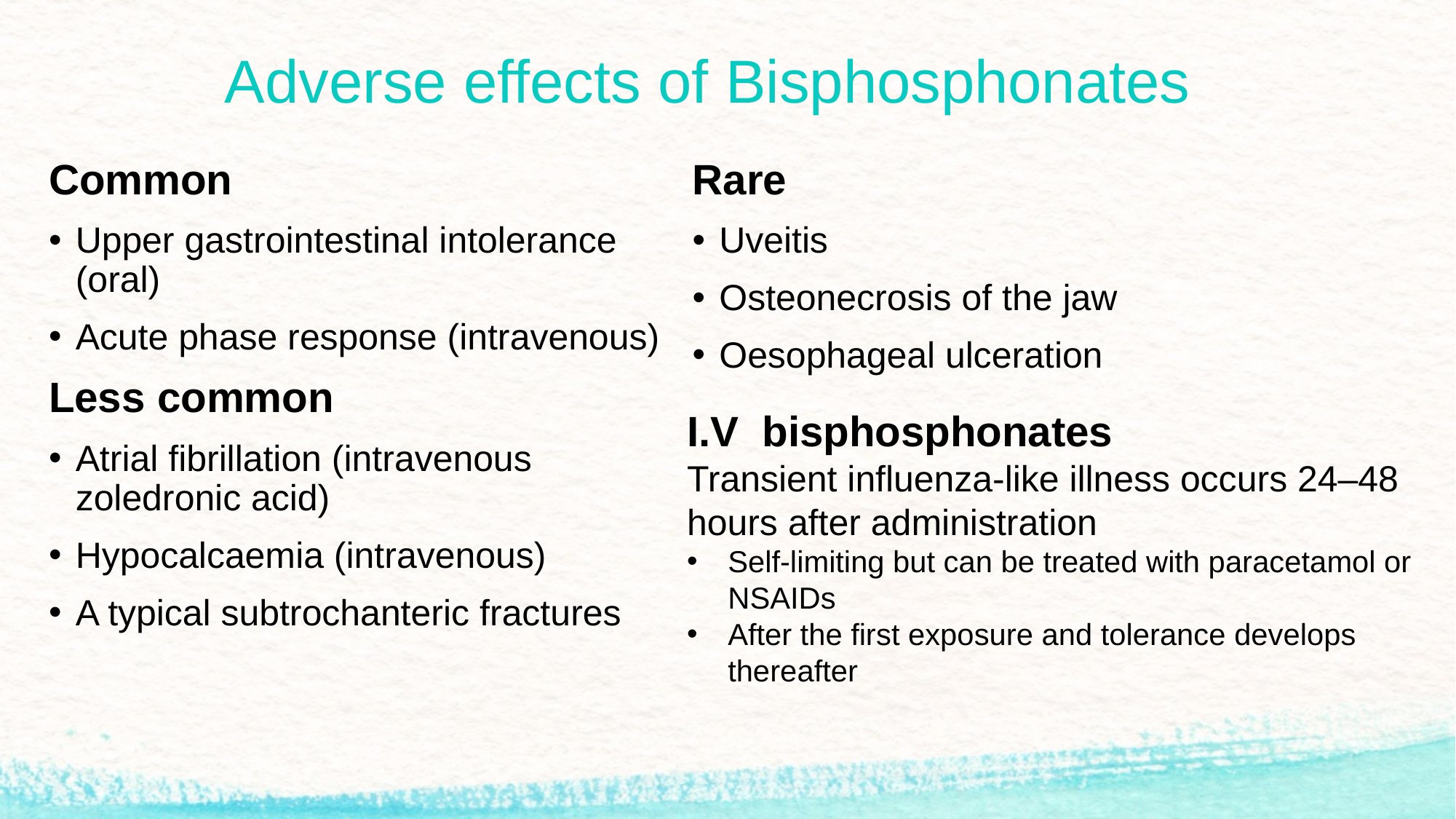

Adverse effects of Bisphosphonates
Common
Upper gastrointestinal intolerance (oral)
Acute phase response (intravenous)
Less common
Atrial fibrillation (intravenous zoledronic acid)
Hypocalcaemia (intravenous)
A typical subtrochanteric fractures
Rare
Uveitis
Osteonecrosis of the jaw
Oesophageal ulceration
I.V  bisphosphonates
Transient influenza-like illness occurs 24–48 hours after administration
Self-limiting but can be treated with paracetamol or NSAIDs
After the first exposure and tolerance develops thereafter